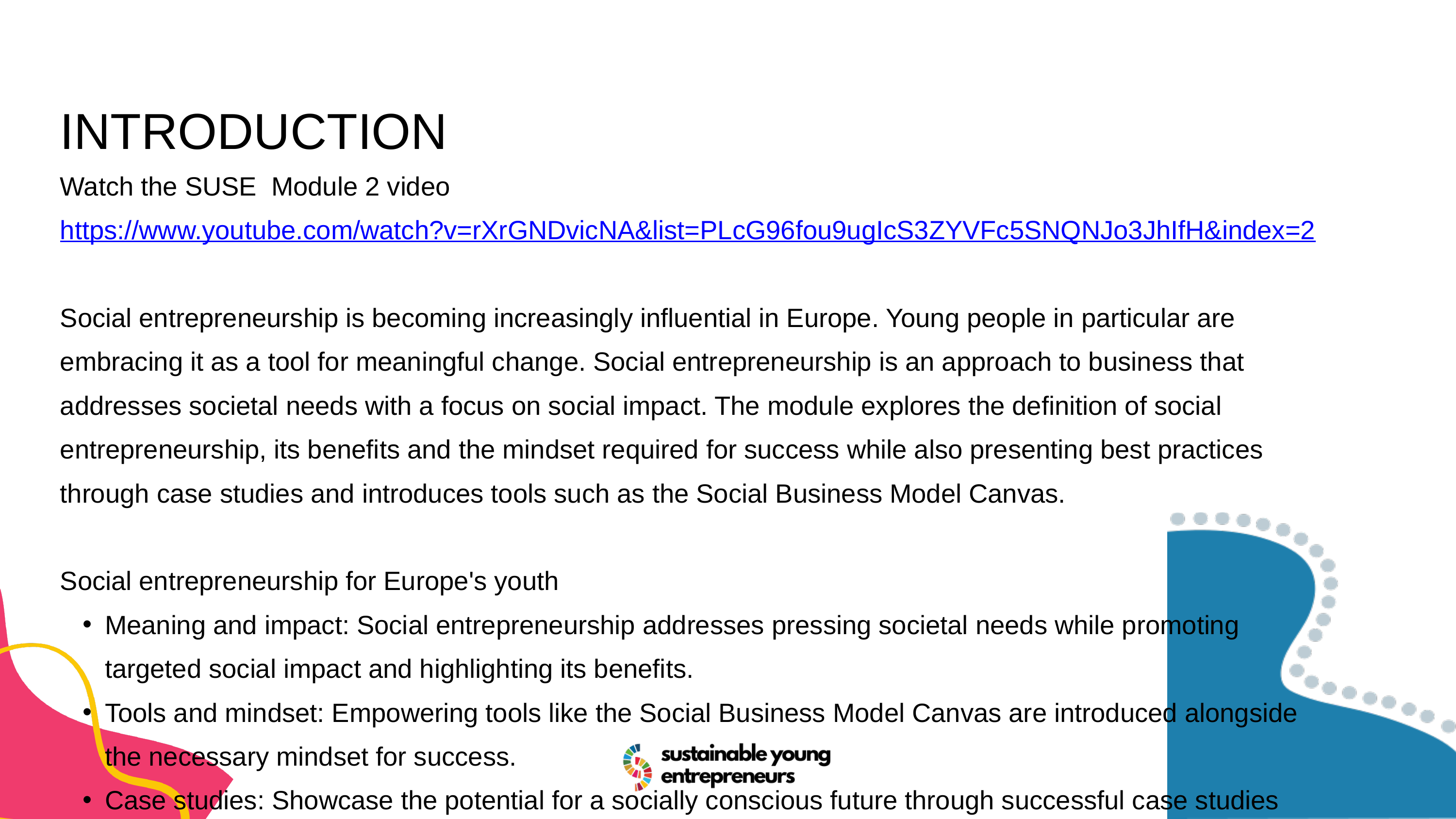

INTRODUCTION
Watch the SUSE  Module 2 video https://www.youtube.com/watch?v=rXrGNDvicNA&list=PLcG96fou9ugIcS3ZYVFc5SNQNJo3JhIfH&index=2

Social entrepreneurship is becoming increasingly influential in Europe. Young people in particular are embracing it as a tool for meaningful change. Social entrepreneurship is an approach to business that addresses societal needs with a focus on social impact. The module explores the definition of social entrepreneurship, its benefits and the mindset required for success while also presenting best practices through case studies and introduces tools such as the Social Business Model Canvas.

Social entrepreneurship for Europe's youth
Meaning and impact: Social entrepreneurship addresses pressing societal needs while promoting targeted social impact and highlighting its benefits.
Tools and mindset: Empowering tools like the Social Business Model Canvas are introduced alongside the necessary mindset for success.
Case studies: Showcase the potential for a socially conscious future through successful case studies